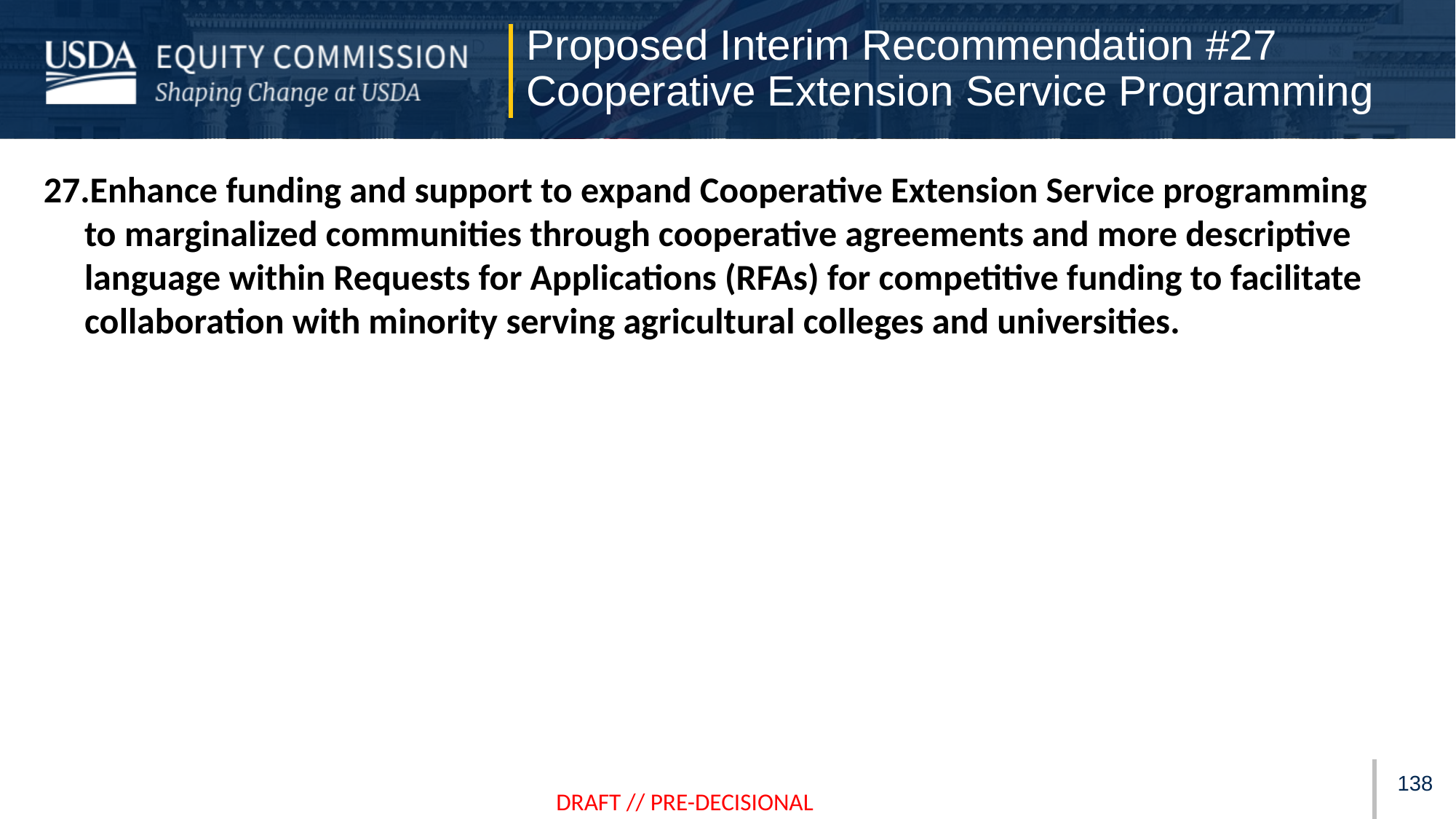

Proposed Interim Recommendation #27
Cooperative Extension Service Programming
Enhance funding and support to expand Cooperative Extension Service programming to marginalized communities through cooperative agreements and more descriptive language within Requests for Applications (RFAs) for competitive funding to facilitate collaboration with minority serving agricultural colleges and universities.

138
DRAFT // PRE-DECISIONAL